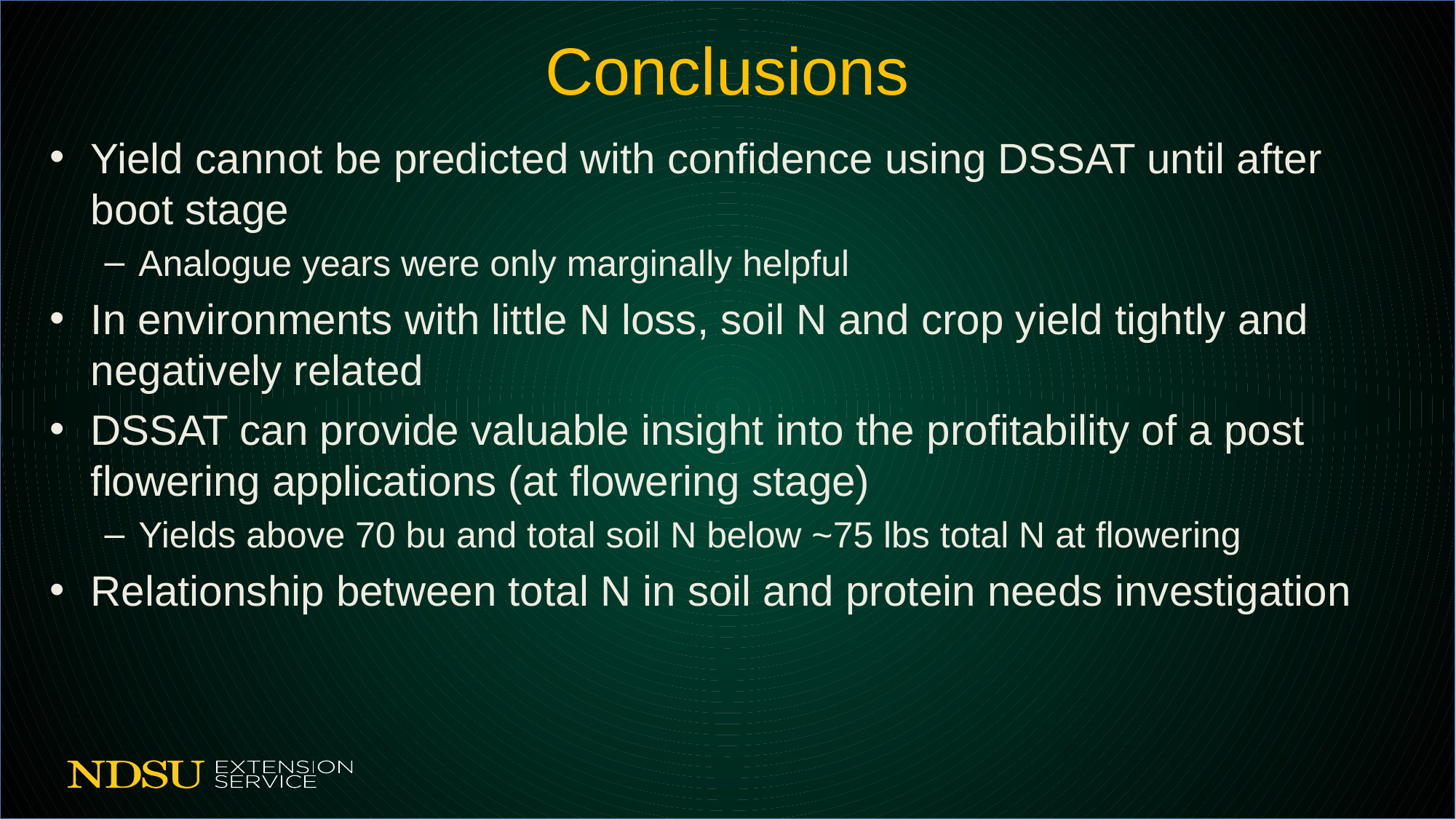

# Conclusions
Yield cannot be predicted with confidence using DSSAT until after boot stage
Analogue years were only marginally helpful
In environments with little N loss, soil N and crop yield tightly and negatively related
DSSAT can provide valuable insight into the profitability of a post flowering applications (at flowering stage)
Yields above 70 bu and total soil N below ~75 lbs total N at flowering
Relationship between total N in soil and protein needs investigation